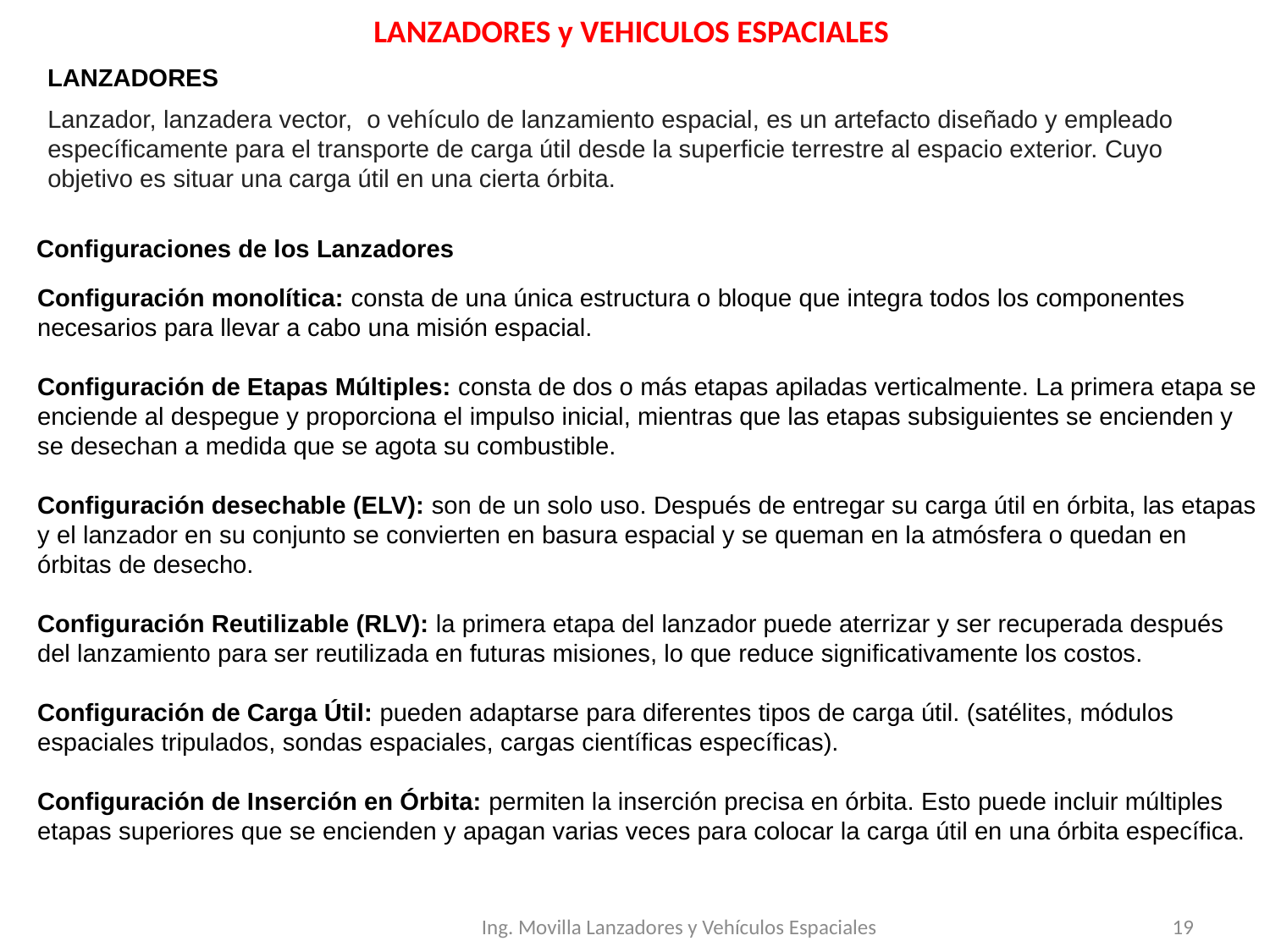

# LANZADORES y VEHICULOS ESPACIALES
LANZADORES
Lanzador, lanzadera vector, ​ o​ vehículo de lanzamiento espacial, es un artefacto diseñado y empleado específicamente para el transporte de carga útil desde la superficie terrestre al espacio exterior. Cuyo objetivo es situar una carga útil en una cierta órbita.
Configuraciones de los Lanzadores
Configuración monolítica: consta de una única estructura o bloque que integra todos los componentes necesarios para llevar a cabo una misión espacial.

Configuración de Etapas Múltiples: consta de dos o más etapas apiladas verticalmente. La primera etapa se enciende al despegue y proporciona el impulso inicial, mientras que las etapas subsiguientes se encienden y se desechan a medida que se agota su combustible.

Configuración desechable (ELV): son de un solo uso. Después de entregar su carga útil en órbita, las etapas y el lanzador en su conjunto se convierten en basura espacial y se queman en la atmósfera o quedan en órbitas de desecho.

Configuración Reutilizable (RLV): la primera etapa del lanzador puede aterrizar y ser recuperada después del lanzamiento para ser reutilizada en futuras misiones, lo que reduce significativamente los costos.

Configuración de Carga Útil: pueden adaptarse para diferentes tipos de carga útil. (satélites, módulos espaciales tripulados, sondas espaciales, cargas científicas específicas).

Configuración de Inserción en Órbita: permiten la inserción precisa en órbita. Esto puede incluir múltiples etapas superiores que se encienden y apagan varias veces para colocar la carga útil en una órbita específica.
Ing. Movilla Lanzadores y Vehículos Espaciales
19